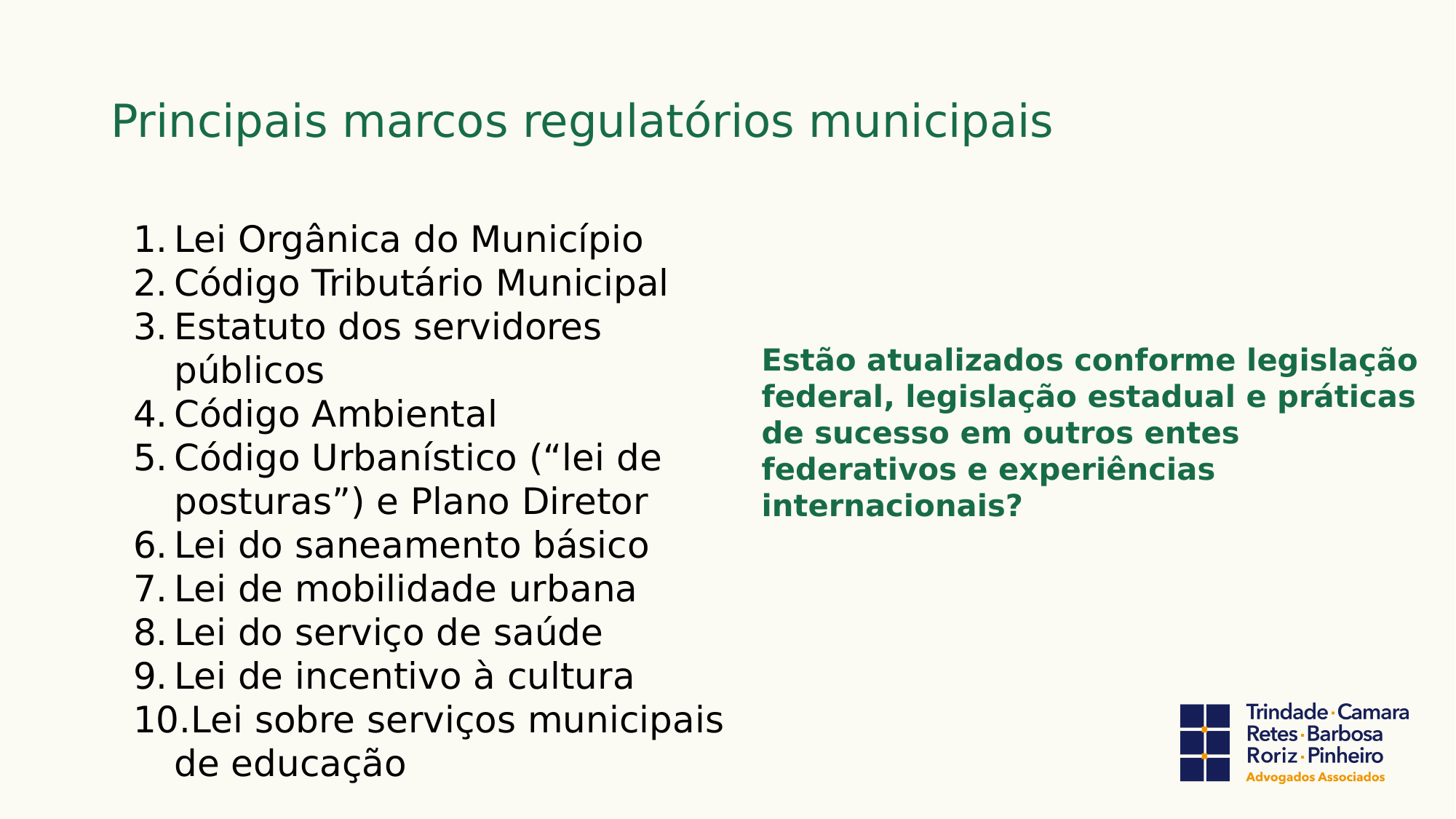

# Principais marcos regulatórios municipais
Lei Orgânica do Município
Código Tributário Municipal
Estatuto dos servidores públicos
Código Ambiental
Código Urbanístico (“lei de posturas”) e Plano Diretor
Lei do saneamento básico
Lei de mobilidade urbana
Lei do serviço de saúde
Lei de incentivo à cultura
Lei sobre serviços municipais de educação

Estão atualizados conforme legislação federal, legislação estadual e práticas de sucesso em outros entes federativos e experiências internacionais?